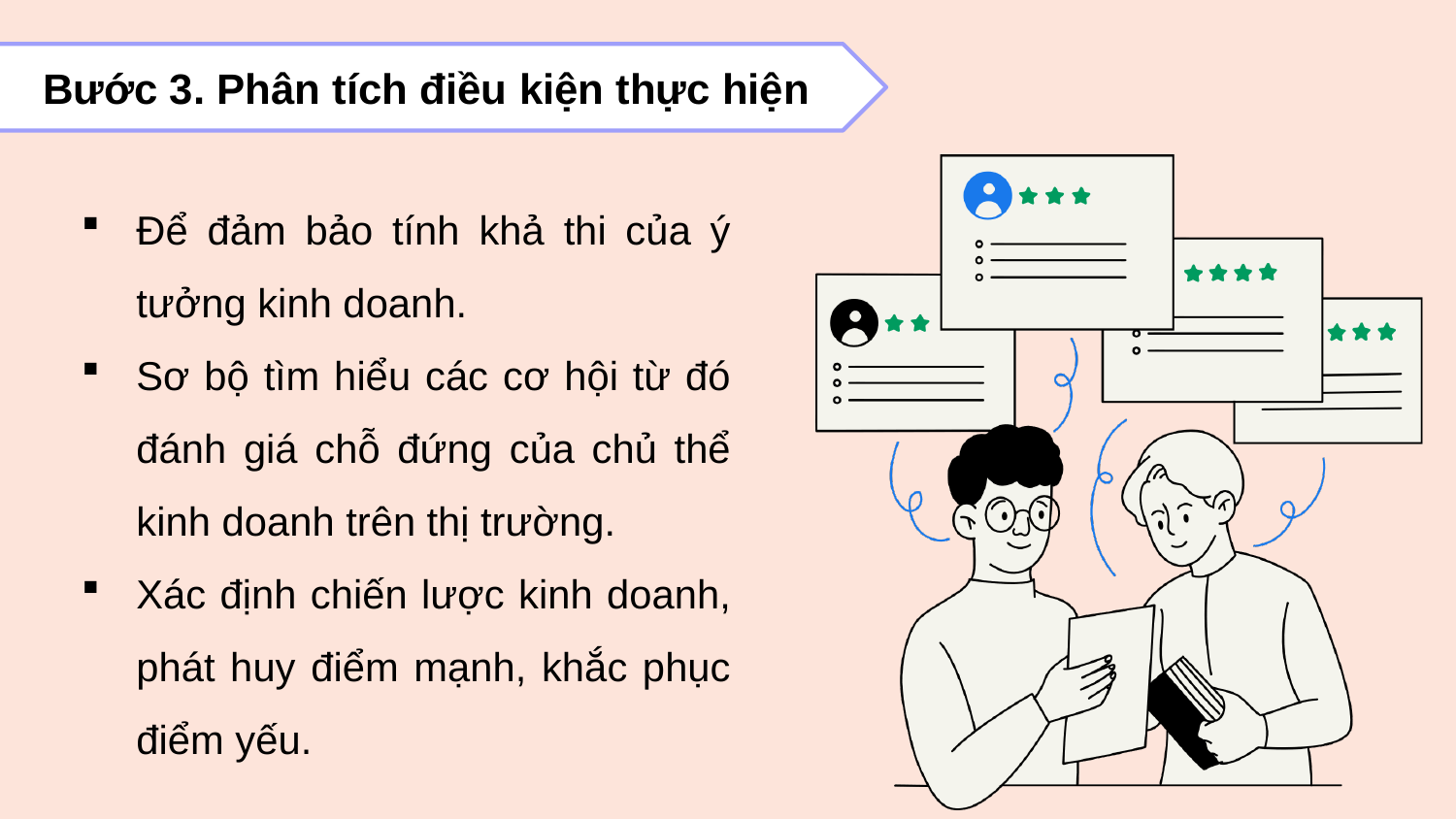

Bước 3. Phân tích điều kiện thực hiện

Để đảm bảo tính khả thi của ý tưởng kinh doanh.
Sơ bộ tìm hiểu các cơ hội từ đó đánh giá chỗ đứng của chủ thể kinh doanh trên thị trường.
Xác định chiến lược kinh doanh, phát huy điểm mạnh, khắc phục điểm yếu.